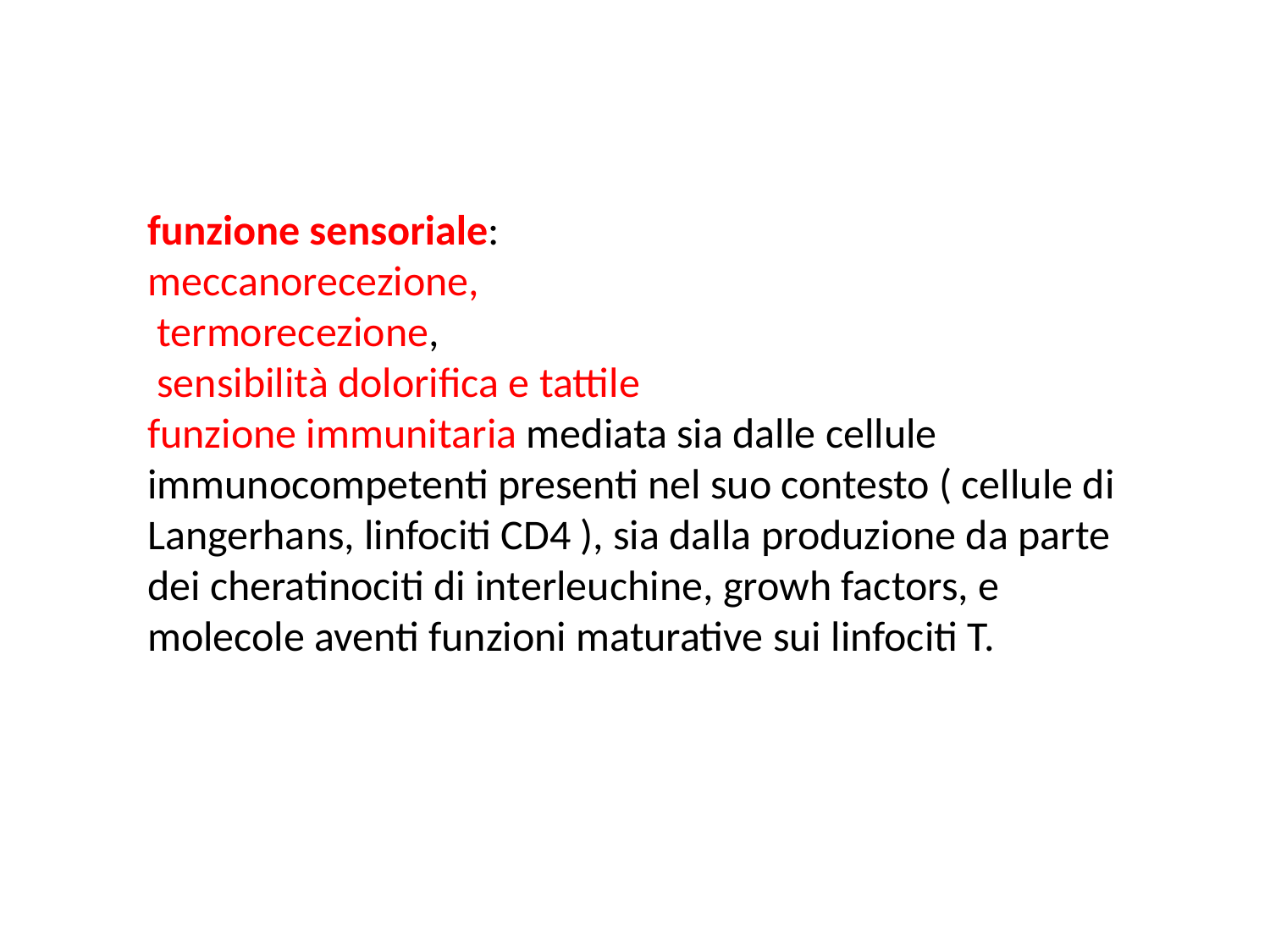

funzione sensoriale:
meccanorecezione,
 termorecezione,
 sensibilità dolorifica e tattile
funzione immunitaria mediata sia dalle cellule immunocompetenti presenti nel suo contesto ( cellule di Langerhans, linfociti CD4 ), sia dalla produzione da parte dei cheratinociti di interleuchine, growh factors, e molecole aventi funzioni maturative sui linfociti T.